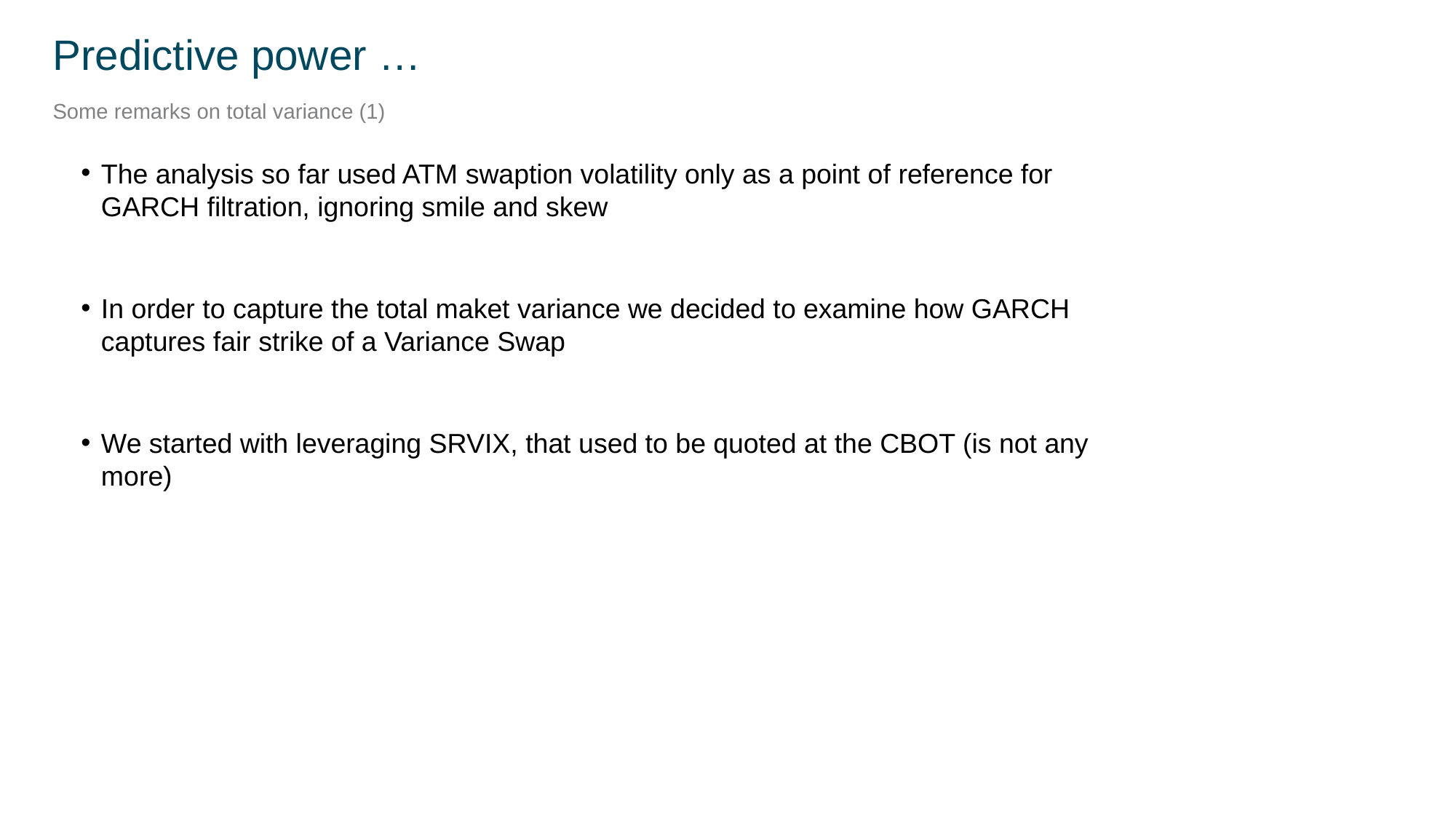

Predictive power …
Some remarks on total variance (1)
The analysis so far used ATM swaption volatility only as a point of reference for GARCH filtration, ignoring smile and skew

In order to capture the total maket variance we decided to examine how GARCH captures fair strike of a Variance Swap

We started with leveraging SRVIX, that used to be quoted at the CBOT (is not any more)